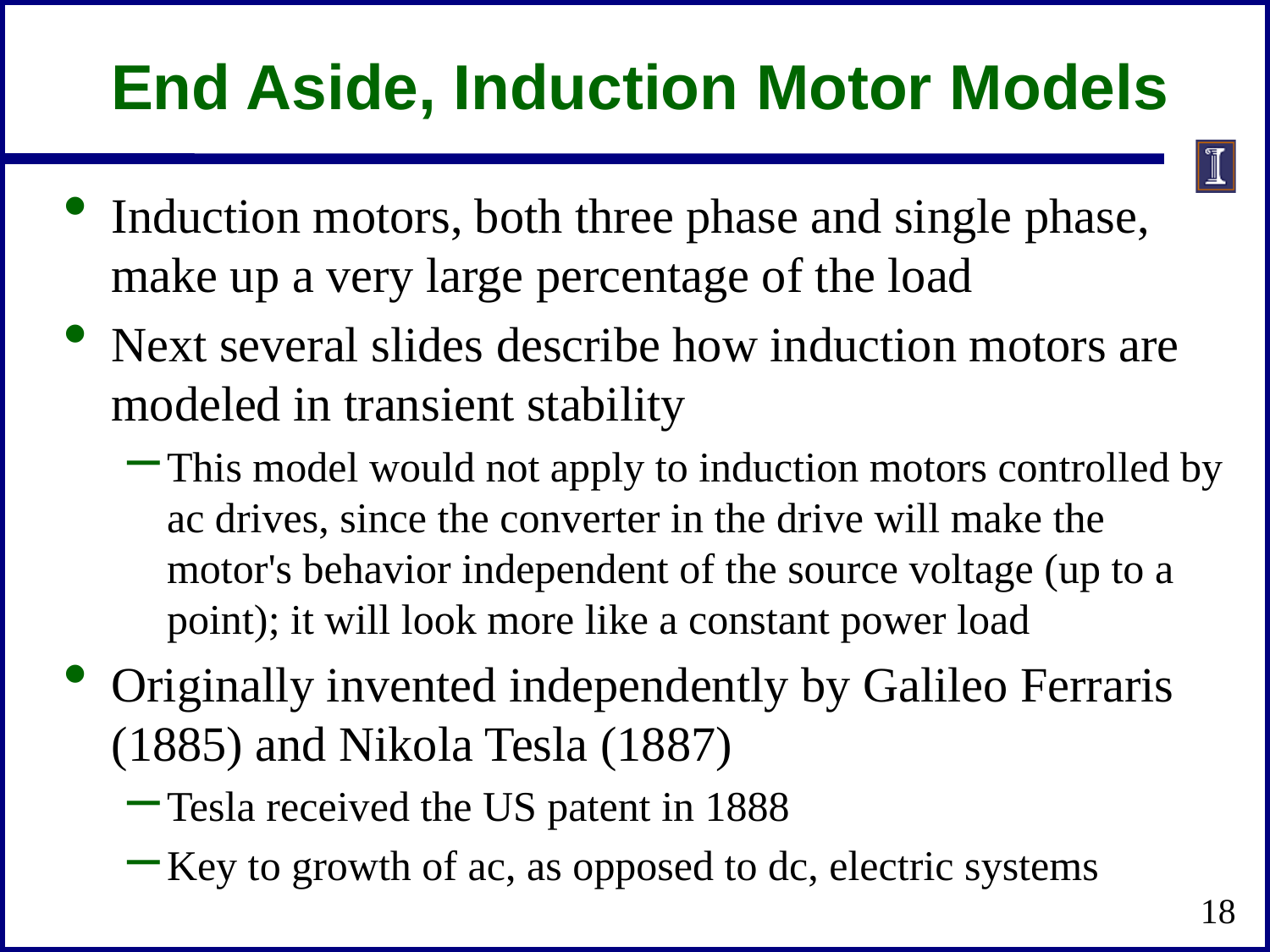

# End Aside, Induction Motor Models
Induction motors, both three phase and single phase, make up a very large percentage of the load
Next several slides describe how induction motors are modeled in transient stability
This model would not apply to induction motors controlled by ac drives, since the converter in the drive will make the motor's behavior independent of the source voltage (up to a point); it will look more like a constant power load
Originally invented independently by Galileo Ferraris (1885) and Nikola Tesla (1887)
Tesla received the US patent in 1888
Key to growth of ac, as opposed to dc, electric systems
18